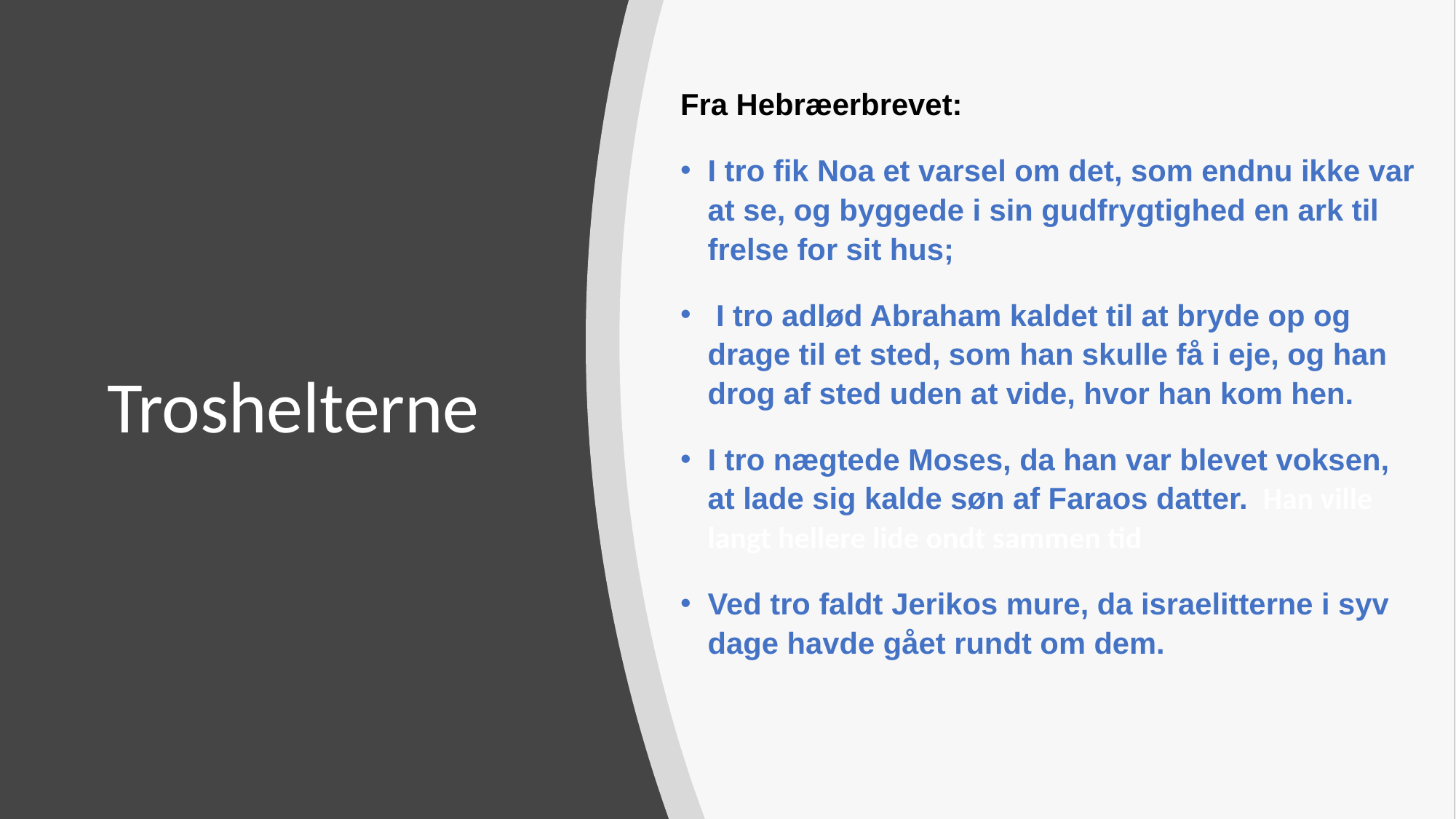

Fra Hebræerbrevet:
I tro fik Noa et varsel om det, som endnu ikke var at se, og byggede i sin gudfrygtighed en ark til frelse for sit hus;
 I tro adlød Abraham kaldet til at bryde op og drage til et sted, som han skulle få i eje, og han drog af sted uden at vide, hvor han kom hen.
I tro nægtede Moses, da han var blevet voksen, at lade sig kalde søn af Faraos datter.  Han ville langt hellere lide ondt sammen tid
Ved tro faldt Jerikos mure, da israelitterne i syv dage havde gået rundt om dem.

# Troshelterne